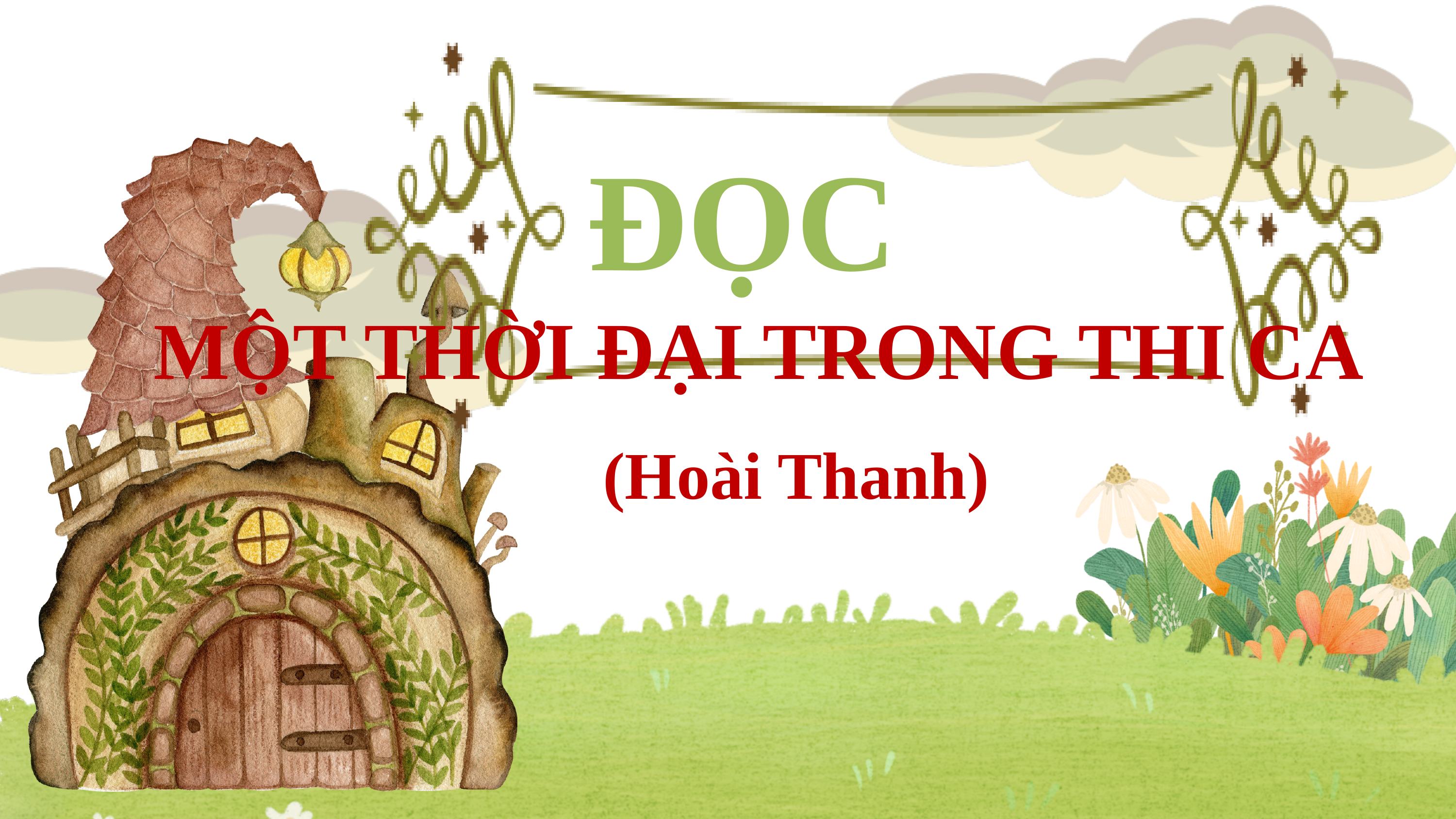

ĐỌC
MỘT THỜI ĐẠI TRONG THI CA

(Hoài Thanh)